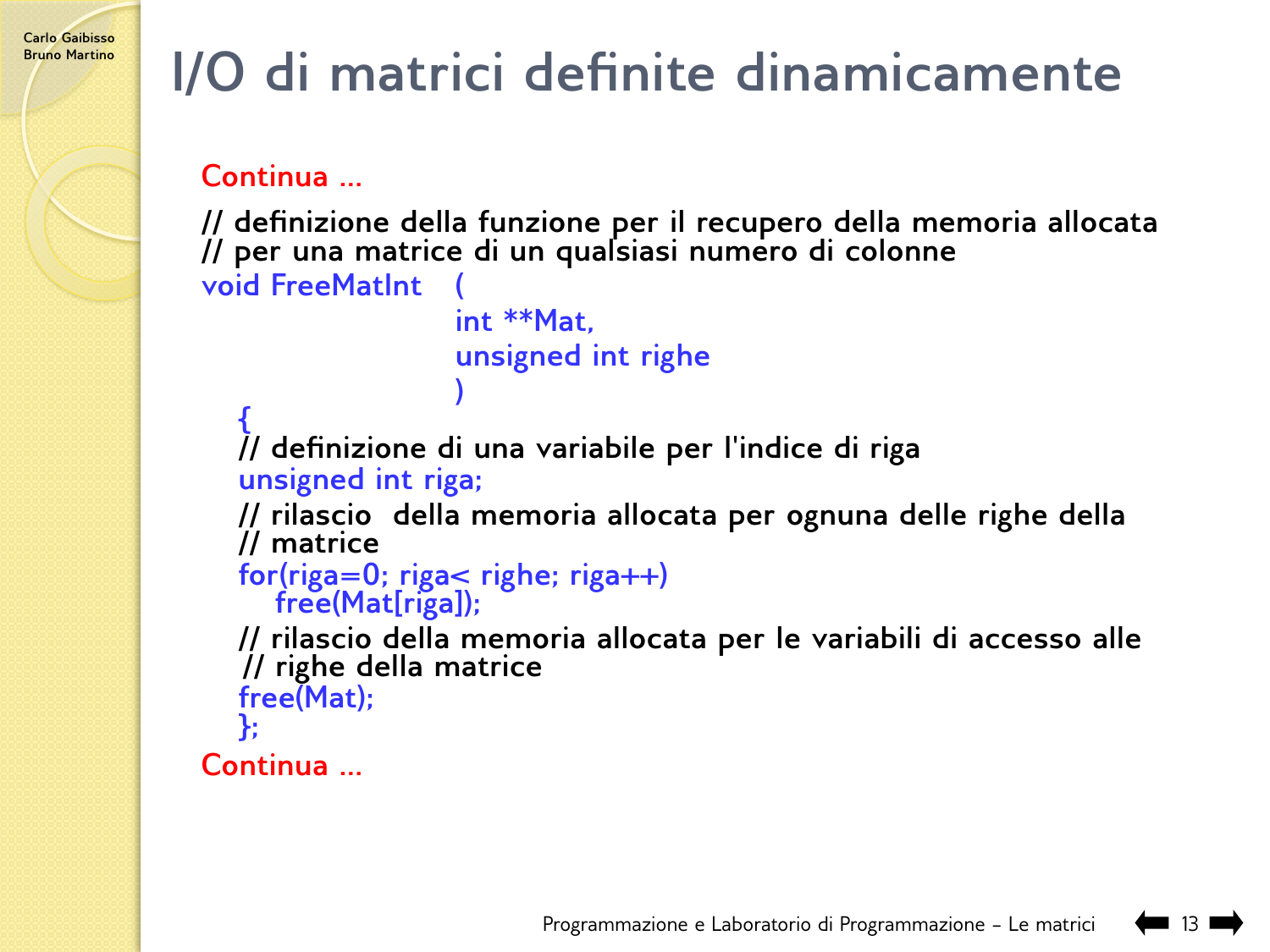

# I/O di matrici definite dinamicamente
Continua …
// definizione della funzione per il recupero della memoria allocata
// per una matrice di un qualsiasi numero di colonne
void FreeMatInt	(
					int **Mat,
					unsigned int righe
					)
	{
	// definizione di una variabile per l'indice di riga
	unsigned int riga;
	// rilascio  della memoria allocata per ognuna delle righe della
	// matrice
	for(riga=0; riga< righe; riga++)
		free(Mat[riga]);
	// rilascio della memoria allocata per le variabili di accesso alle
    // righe della matrice
	free(Mat);
	};
Continua …

Programmazione e Laboratorio di Programmazione – Le matrici
13